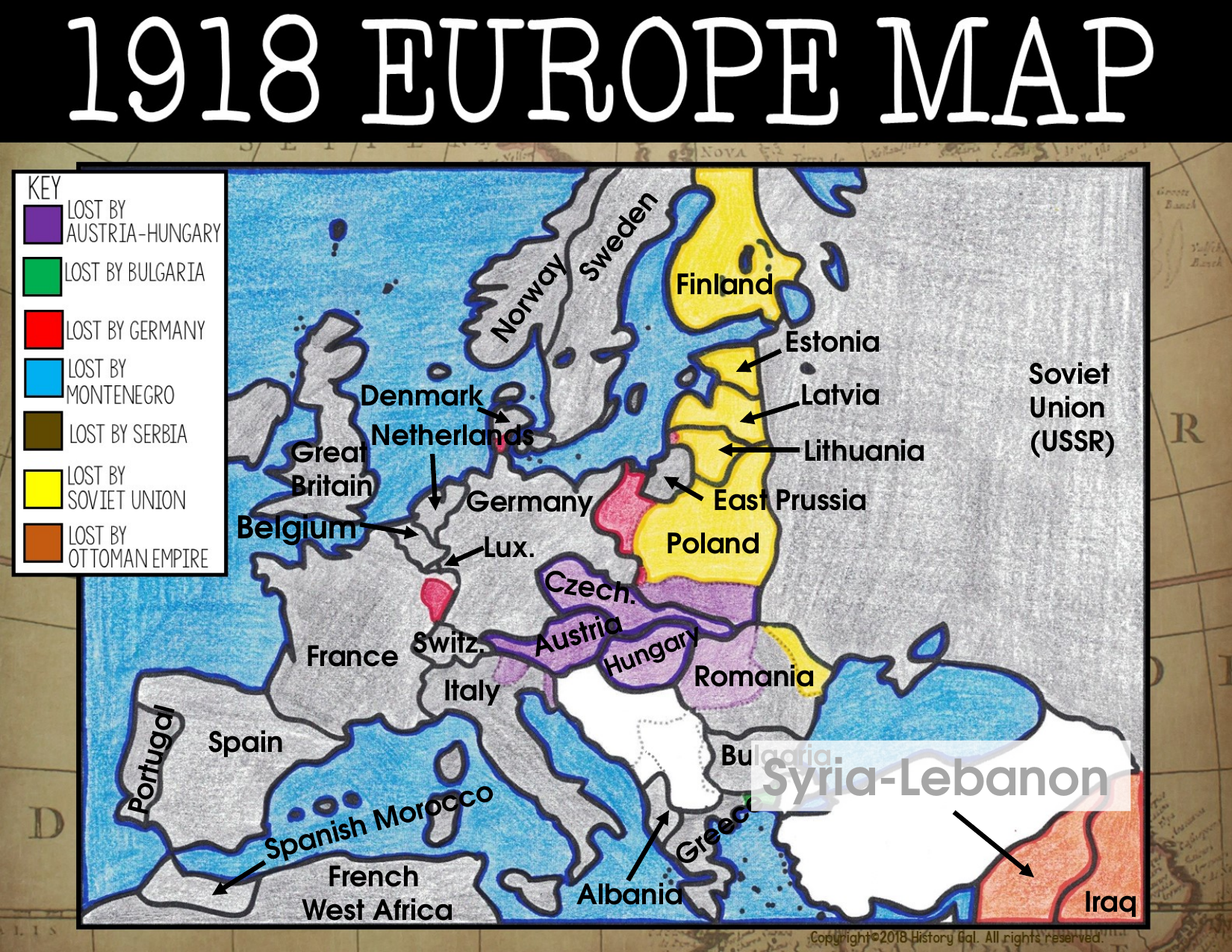

Sweden
Finland
Norway
Estonia
Soviet Union (USSR)
Latvia
Denmark
Netherlands
Lithuania
Great Britain
East Prussia
Germany
Belgium
Poland
Lux.
Czech.
Austria
Switz.
Hungary
France
Romania
Italy
Spain
Portugal
Bulgaria
Syria-Lebanon
Spanish Morocco
Greece
French
West Africa
Albania
Iraq